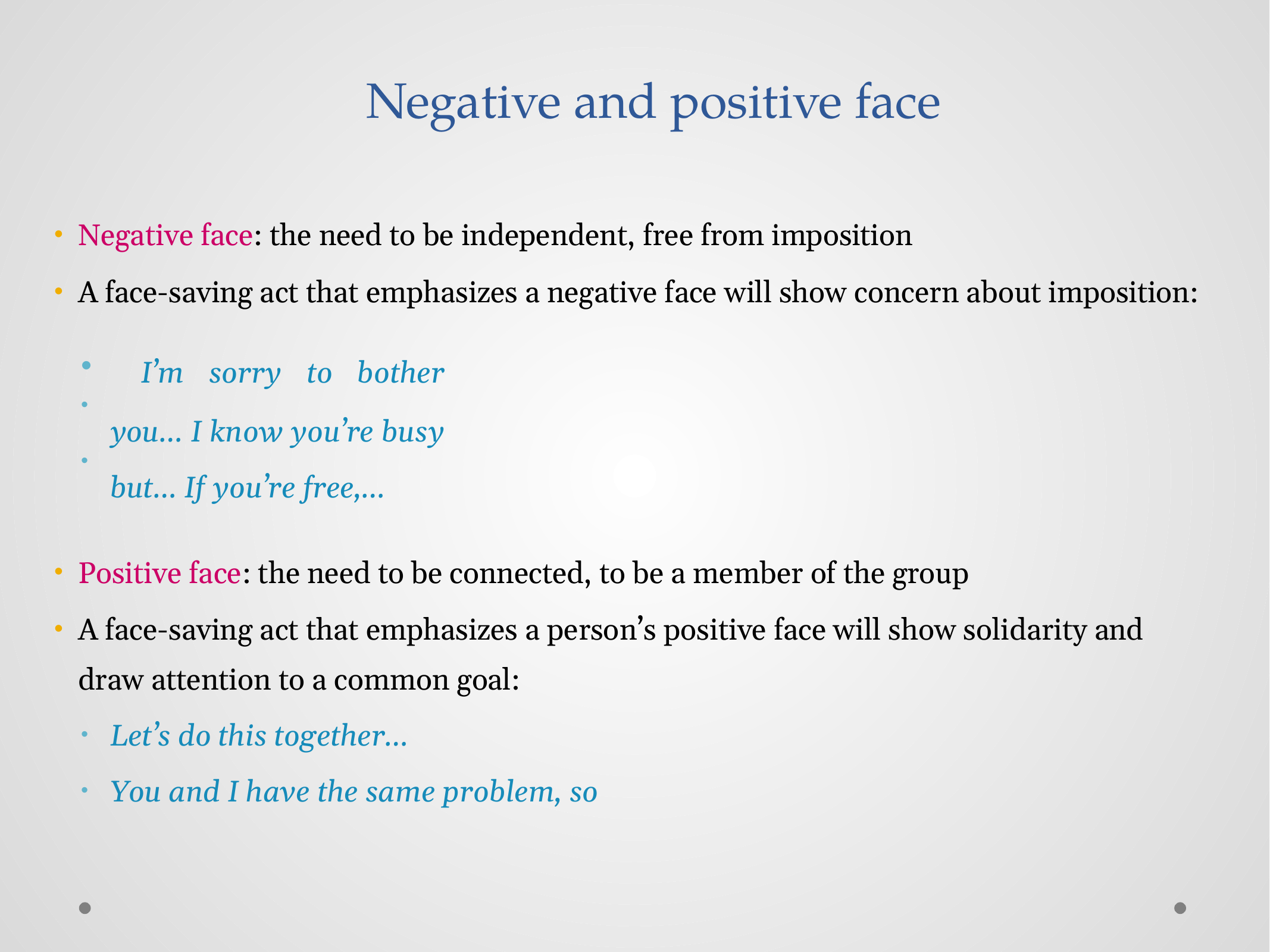

# Negative and positive face
Negative face: the need to be independent, free from imposition
A face-saving act that emphasizes a negative face will show concern about imposition:
	I’m sorry to bother you… I know you’re busy but… If you’re free,…
•
•
Positive face: the need to be connected, to be a member of the group
A face-saving act that emphasizes a person’s positive face will show solidarity and draw attention to a common goal:
Let’s do this together…
You and I have the same problem, so